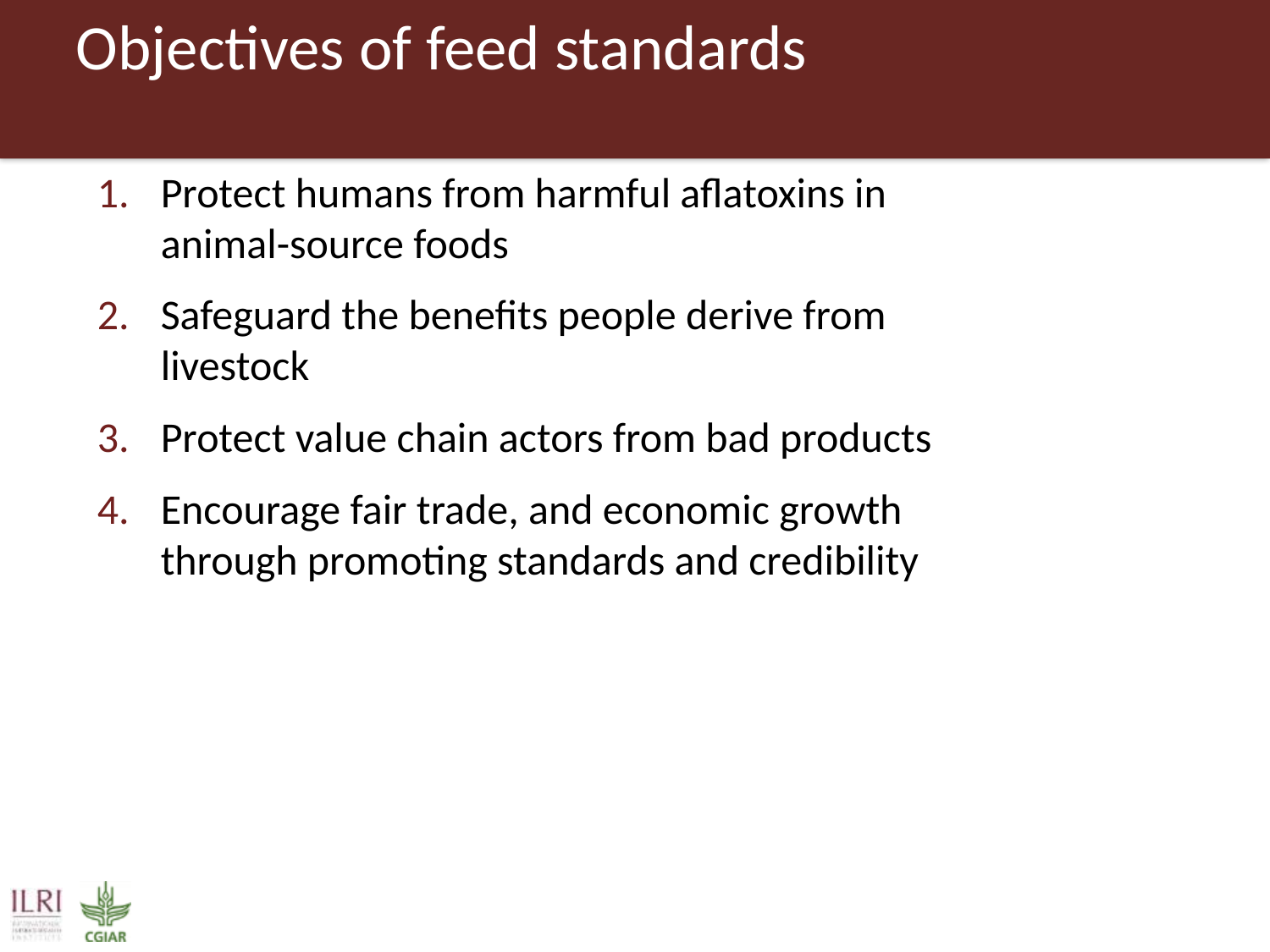

# Objectives of feed standards
Protect humans from harmful aflatoxins in animal-source foods
Safeguard the benefits people derive from livestock
Protect value chain actors from bad products
Encourage fair trade, and economic growth through promoting standards and credibility